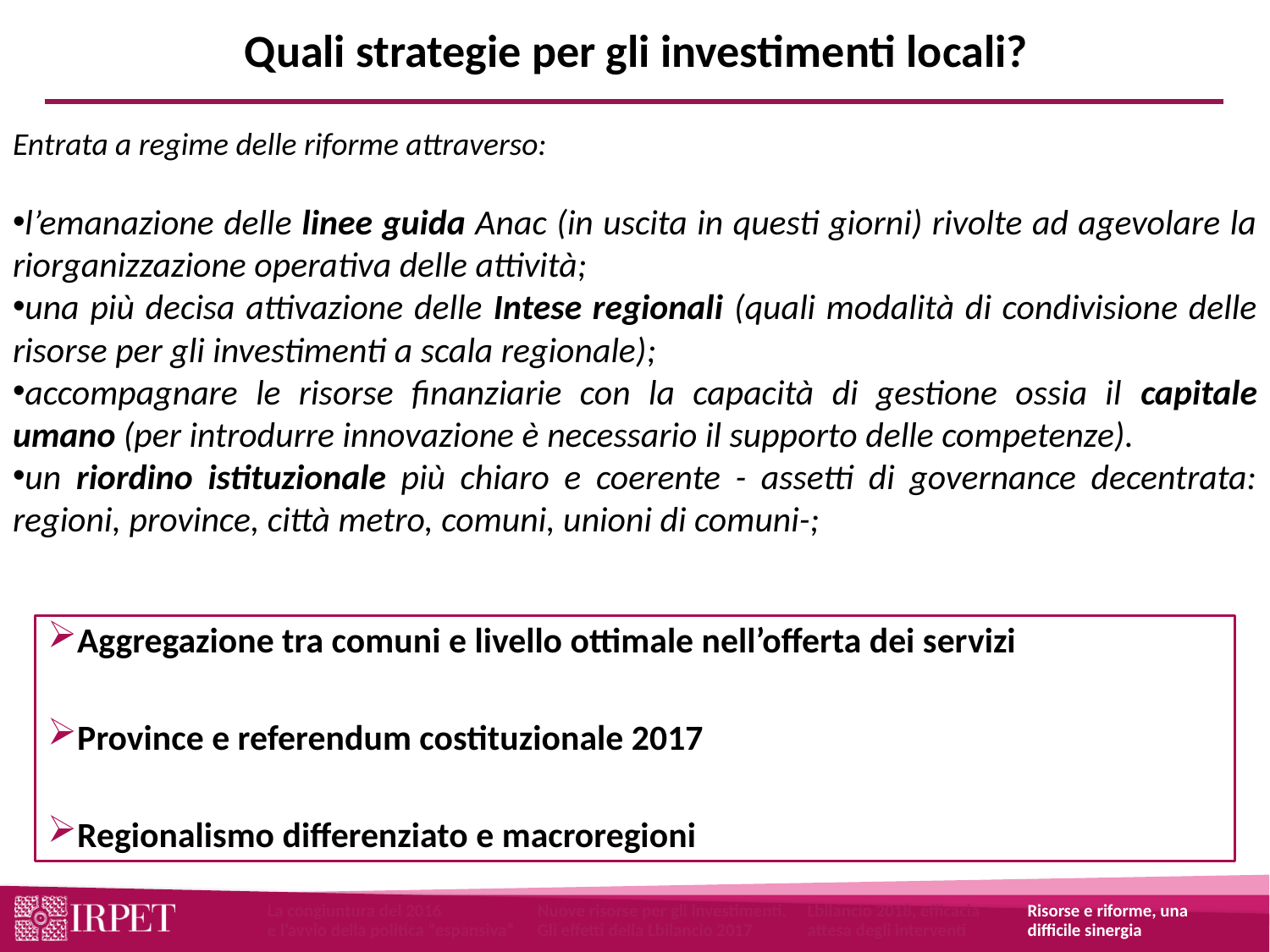

Quali strategie per gli investimenti locali?
Entrata a regime delle riforme attraverso:

l’emanazione delle linee guida Anac (in uscita in questi giorni) rivolte ad agevolare la riorganizzazione operativa delle attività;
una più decisa attivazione delle Intese regionali (quali modalità di condivisione delle risorse per gli investimenti a scala regionale);
accompagnare le risorse finanziarie con la capacità di gestione ossia il capitale umano (per introdurre innovazione è necessario il supporto delle competenze).
un riordino istituzionale più chiaro e coerente - assetti di governance decentrata: regioni, province, città metro, comuni, unioni di comuni-;

Aggregazione tra comuni e livello ottimale nell’offerta dei servizi

Province e referendum costituzionale 2017

Regionalismo differenziato e macroregioni
La congiuntura del 2016
e l’avvio della politica “espansiva”
Nuove risorse per gli investimenti.  Gli effetti della Lbilancio 2017
Lbilancio 2018, efficacia attesa degli interventi
Risorse e riforme, una difficile sinergia